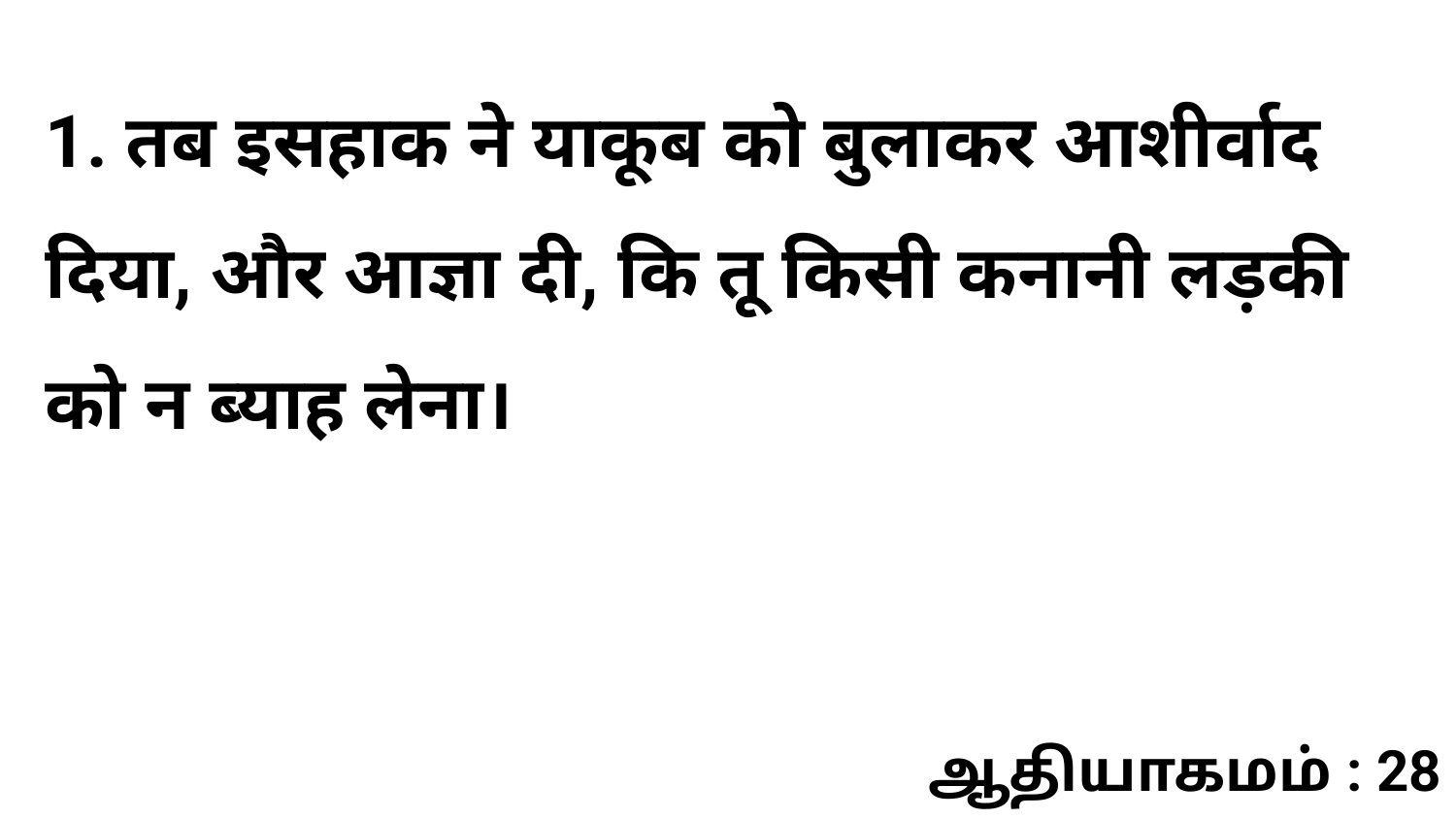

1. तब इसहाक ने याकूब को बुलाकर आशीर्वाद दिया, और आज्ञा दी, कि तू किसी कनानी लड़की को न ब्याह लेना।
ஆதியாகமம் : 28